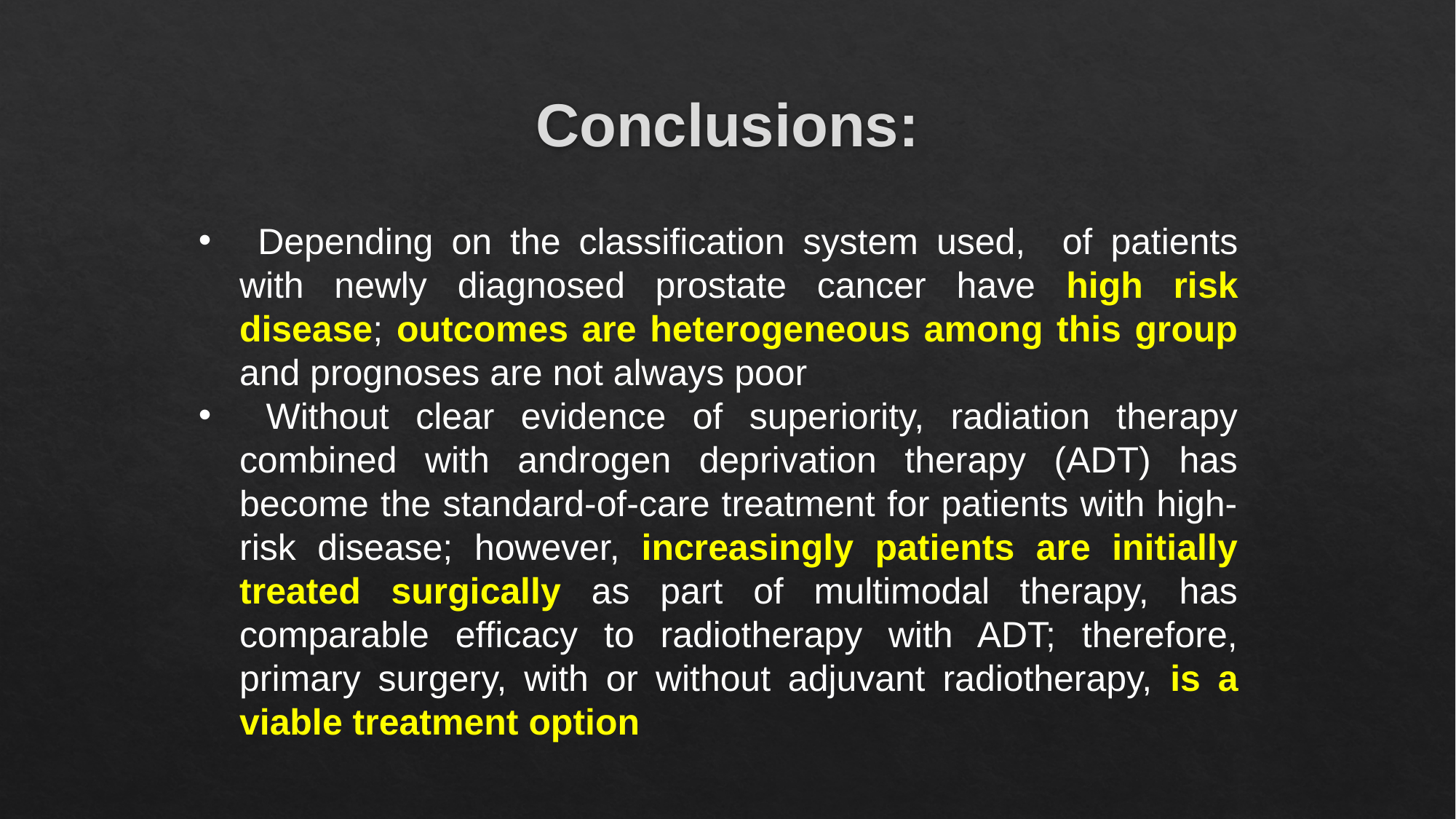

# Conclusions:
 Depending on the classification system used,  of patients with newly diagnosed prostate cancer have high risk disease; outcomes are heterogeneous among this group and prognoses are not always poor
 Without clear evidence of superiority, radiation therapy combined with androgen deprivation therapy (ADT) has become the standard-of-care treatment for patients with high-risk disease; however, increasingly patients are initially treated surgically as part of multimodal therapy, has comparable efficacy to radiotherapy with ADT; therefore, primary surgery, with or without adjuvant radiotherapy, is a viable treatment option